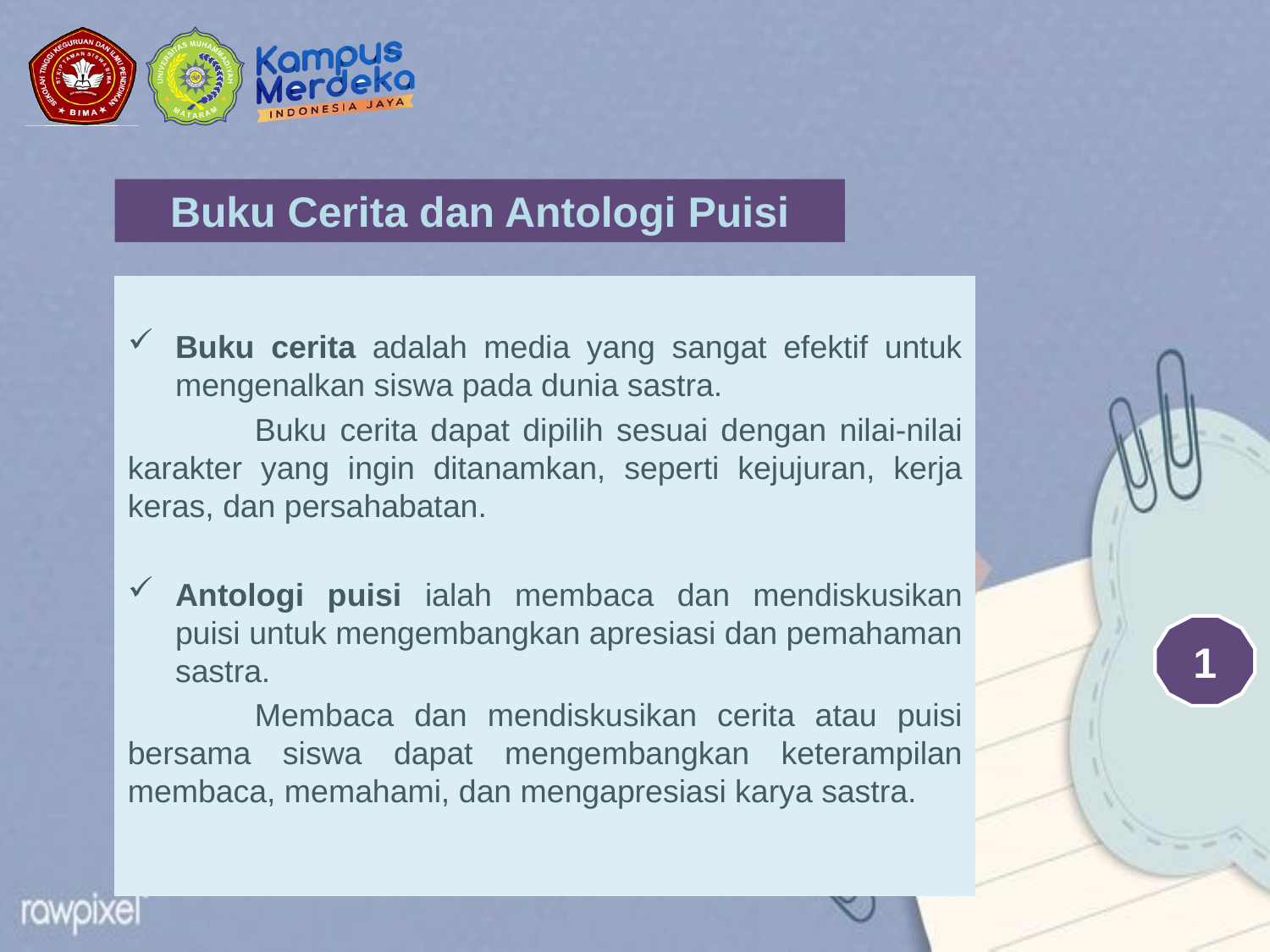

Buku Cerita dan Antologi Puisi

Buku cerita adalah media yang sangat efektif untuk mengenalkan siswa pada dunia sastra.
	Buku cerita dapat dipilih sesuai dengan nilai-nilai karakter yang ingin ditanamkan, seperti kejujuran, kerja keras, dan persahabatan.

Antologi puisi ialah membaca dan mendiskusikan puisi untuk mengembangkan apresiasi dan pemahaman sastra.
	Membaca dan mendiskusikan cerita atau puisi bersama siswa dapat mengembangkan keterampilan membaca, memahami, dan mengapresiasi karya sastra.
1